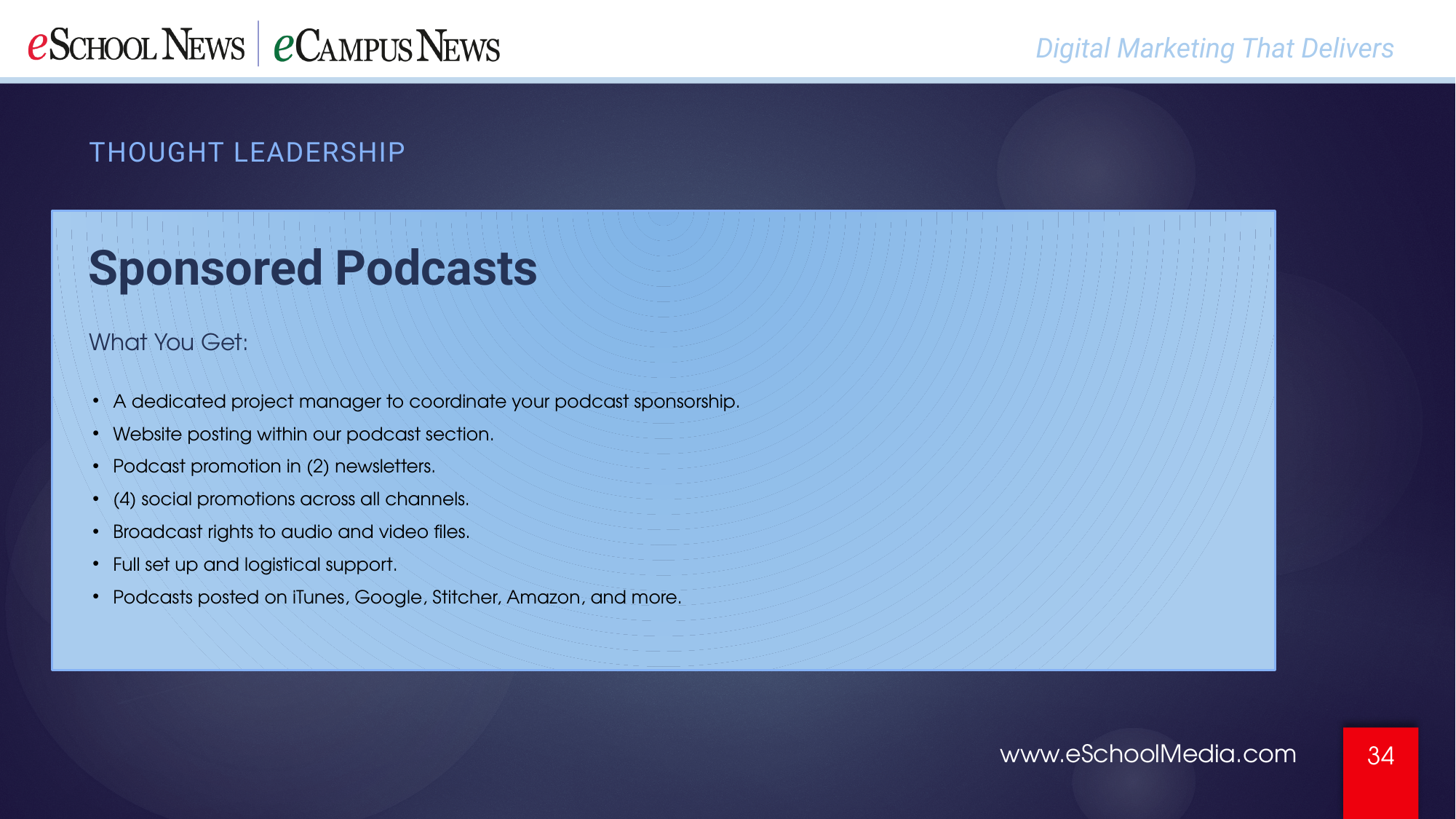

THOUGHT LEADERSHIP

Sponsored Podcasts
What You Get:
A dedicated project manager to coordinate your podcast sponsorship.
Website posting within our podcast section.
Podcast promotion in (2) newsletters.
(4) social promotions across all channels.
Broadcast rights to audio and video files.
Full set up and logistical support.
Podcasts posted on iTunes, Google, Stitcher, Amazon, and more.